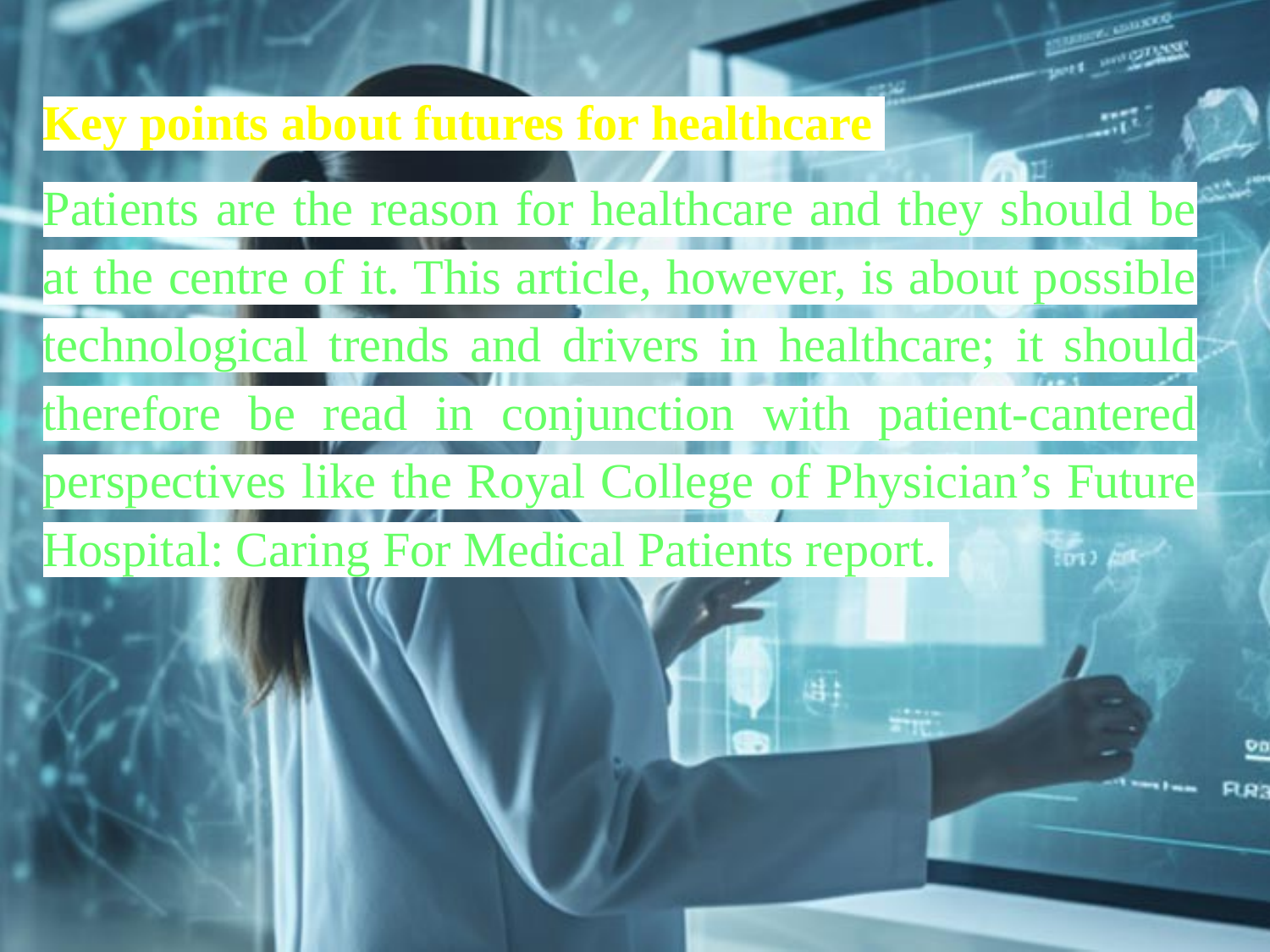

Key points about futures for healthcare
Patients are the reason for healthcare and they should be at the centre of it. This article, however, is about possible technological trends and drivers in healthcare; it should therefore be read in conjunction with patient-cantered perspectives like the Royal College of Physician’s Future Hospital: Caring For Medical Patients report.
# Clinical features Fever (9.87%), cough (7.67%), and exhaustion (1.38%) are the most prevalent clinical symptoms of COVID-19 infection; rarer symptoms include diarrhoea (7.3%) and vomiting (5%), which are comparable to those of other coronaviruses with an animal origin. Approximately nine days following the start of the illness, acute respiratory distress syndrome (ARDS) manifests. The virus harms not just the lungs but also the heart, kidneys, liver, eyes, and neurological system. This virus causes neurological symptoms such as dizziness, amnesia, loss of taste and smell, nerve pain, seizures, and strokes. These symptoms are linked to inflammation and hypoxia in the brain. Brain inflammation can result directly from a breach in the blood–brain barrier or indirectly from a cytokine storm (autoimmune encephalitis).encephalitis caused by a virus.
Future
The authority structures in healthcare, the division of labour, the pretence that clinicians know everything, and other human factors are slow to change. Despite our knowledge of germ theory and antisepsis, we are still resistant to washing our hands.As soon as we get to our future, there will be another – and we will increasingly be seeing partially-completed solutions superseded by even better ideas. Today we might be thinking we just need to computerize all patient records, but before we’ve finished doing that some fancy new technology will change what we want to do or how we should do it
Fever (9.87%), cough (7.67%), and exhaustion (1.38%) are the most prevalent clinical
symptoms of COVID-19 infection; rarer symptoms include diarrhoea (7.3%) and
vomiting (5%), which are comparable to those of other coronaviruses with an animal
origin. Approximately nine days following the start of the illness, acute respiratory
distress syndrome (ARDS) manifests. The virus harms not just the lungs but also the
heart, kidneys, liver, eyes, and neurological system [23]. This virus causes neurological
symptoms such as dizziness, amnesia, loss of taste and smell, nerve pain, seizures, and
strokes. These symptoms are linked to inflammation and hypoxia in the brain. Brain
inflammation can result directly from a breach in the blood–brain barrier or indirectly
from a cytokine storm (autoimmune encephalitis).encephalitis caused by a virus